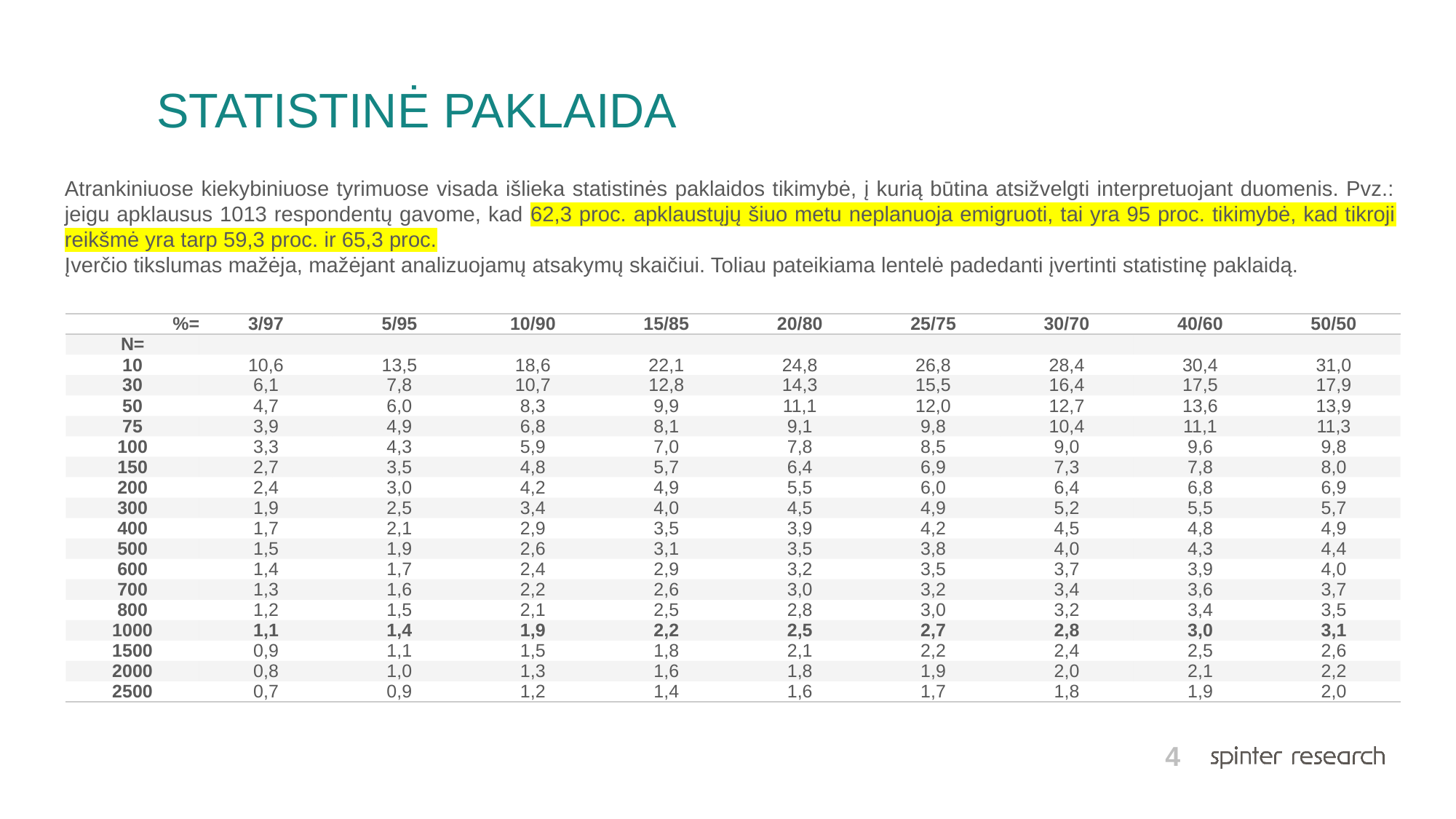

# STATISTINĖ PAKLAIDA
Atrankiniuose kiekybiniuose tyrimuose visada išlieka statistinės paklaidos tikimybė, į kurią būtina atsižvelgti interpretuojant duomenis. Pvz.: jeigu apklausus 1013 respondentų gavome, kad 62,3 proc. apklaustųjų šiuo metu neplanuoja emigruoti, tai yra 95 proc. tikimybė, kad tikroji reikšmė yra tarp 59,3 proc. ir 65,3 proc.
Įverčio tikslumas mažėja, mažėjant analizuojamų atsakymų skaičiui. Toliau pateikiama lentelė padedanti įvertinti statistinę paklaidą.
| %= | 3/97 | 5/95 | 10/90 | 15/85 | 20/80 | 25/75 | 30/70 | 40/60 | 50/50 |
| --- | --- | --- | --- | --- | --- | --- | --- | --- | --- |
| N= |  |  |  |  |  |  |  |  |  |
| 10 | 10,6 | 13,5 | 18,6 | 22,1 | 24,8 | 26,8 | 28,4 | 30,4 | 31,0 |
| 30 | 6,1 | 7,8 | 10,7 | 12,8 | 14,3 | 15,5 | 16,4 | 17,5 | 17,9 |
| 50 | 4,7 | 6,0 | 8,3 | 9,9 | 11,1 | 12,0 | 12,7 | 13,6 | 13,9 |
| 75 | 3,9 | 4,9 | 6,8 | 8,1 | 9,1 | 9,8 | 10,4 | 11,1 | 11,3 |
| 100 | 3,3 | 4,3 | 5,9 | 7,0 | 7,8 | 8,5 | 9,0 | 9,6 | 9,8 |
| 150 | 2,7 | 3,5 | 4,8 | 5,7 | 6,4 | 6,9 | 7,3 | 7,8 | 8,0 |
| 200 | 2,4 | 3,0 | 4,2 | 4,9 | 5,5 | 6,0 | 6,4 | 6,8 | 6,9 |
| 300 | 1,9 | 2,5 | 3,4 | 4,0 | 4,5 | 4,9 | 5,2 | 5,5 | 5,7 |
| 400 | 1,7 | 2,1 | 2,9 | 3,5 | 3,9 | 4,2 | 4,5 | 4,8 | 4,9 |
| 500 | 1,5 | 1,9 | 2,6 | 3,1 | 3,5 | 3,8 | 4,0 | 4,3 | 4,4 |
| 600 | 1,4 | 1,7 | 2,4 | 2,9 | 3,2 | 3,5 | 3,7 | 3,9 | 4,0 |
| 700 | 1,3 | 1,6 | 2,2 | 2,6 | 3,0 | 3,2 | 3,4 | 3,6 | 3,7 |
| 800 | 1,2 | 1,5 | 2,1 | 2,5 | 2,8 | 3,0 | 3,2 | 3,4 | 3,5 |
| 1000 | 1,1 | 1,4 | 1,9 | 2,2 | 2,5 | 2,7 | 2,8 | 3,0 | 3,1 |
| 1500 | 0,9 | 1,1 | 1,5 | 1,8 | 2,1 | 2,2 | 2,4 | 2,5 | 2,6 |
| 2000 | 0,8 | 1,0 | 1,3 | 1,6 | 1,8 | 1,9 | 2,0 | 2,1 | 2,2 |
| 2500 | 0,7 | 0,9 | 1,2 | 1,4 | 1,6 | 1,7 | 1,8 | 1,9 | 2,0 |